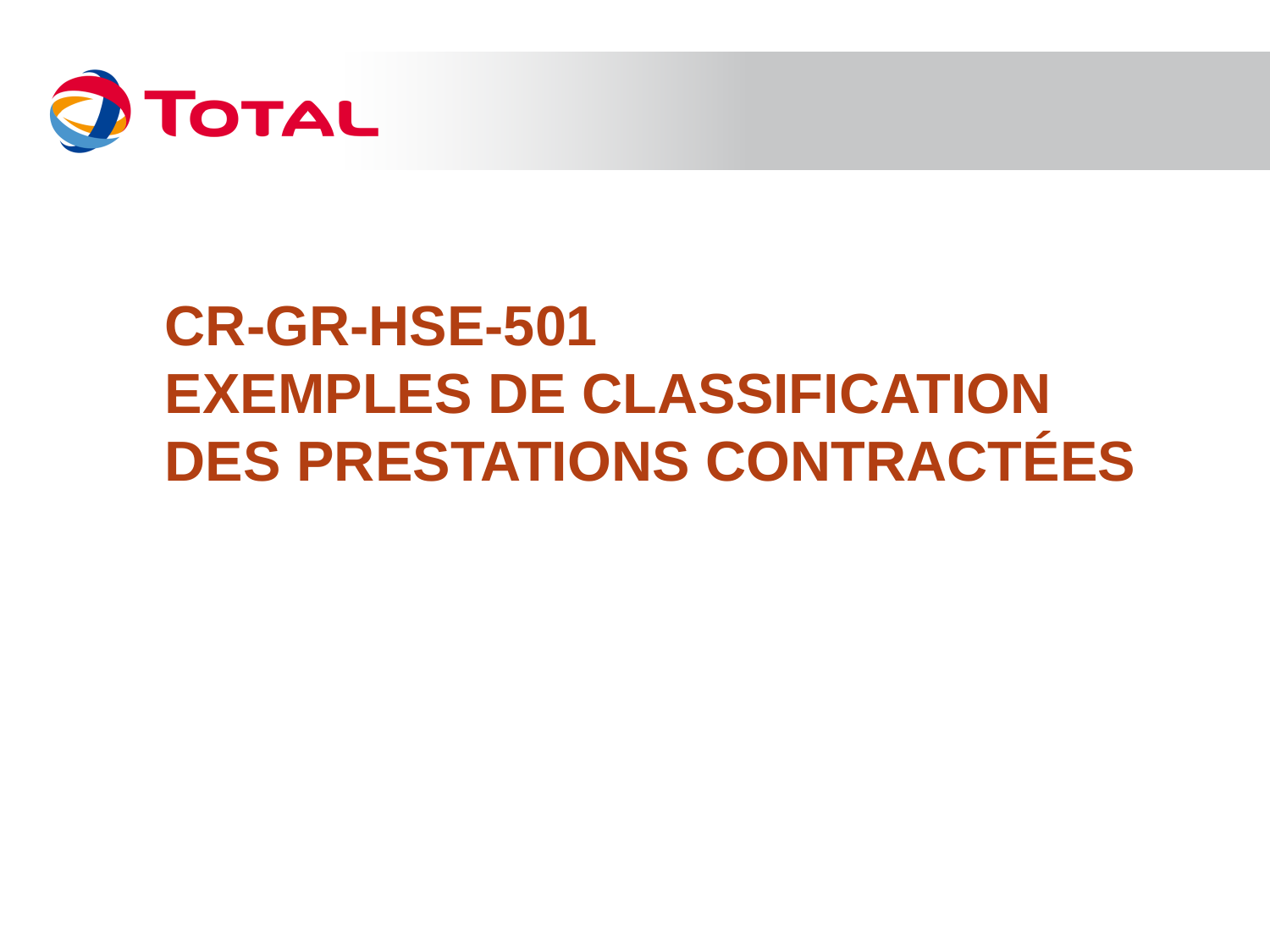

# CR-GR-HSE-501 Exemples de classification des prestations contractées